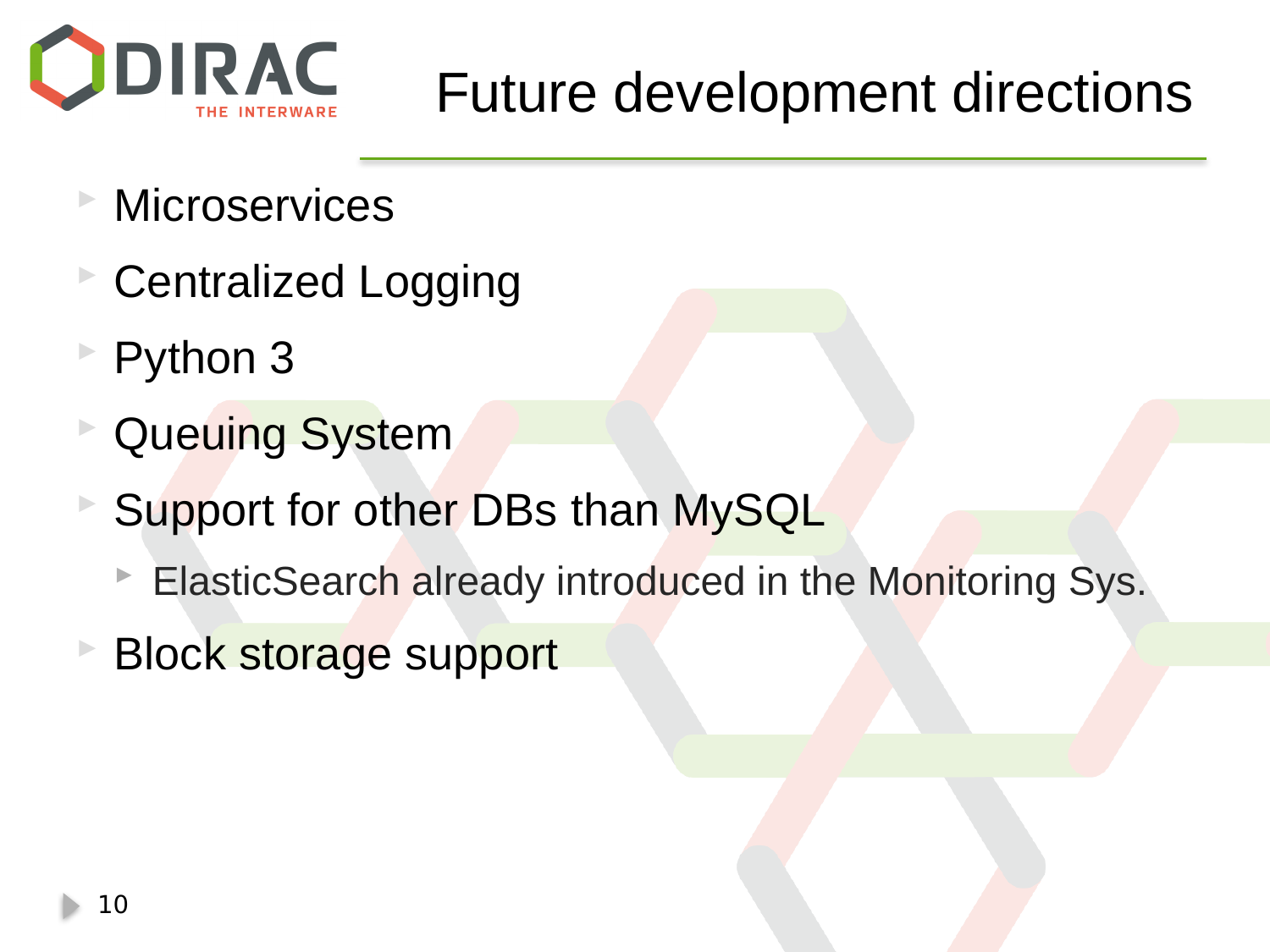

# Future development directions
Microservices
Centralized Logging
Python 3
Queuing System
Support for other DBs than MySQL
ElasticSearch already introduced in the Monitoring Sys.
Block storage support

10